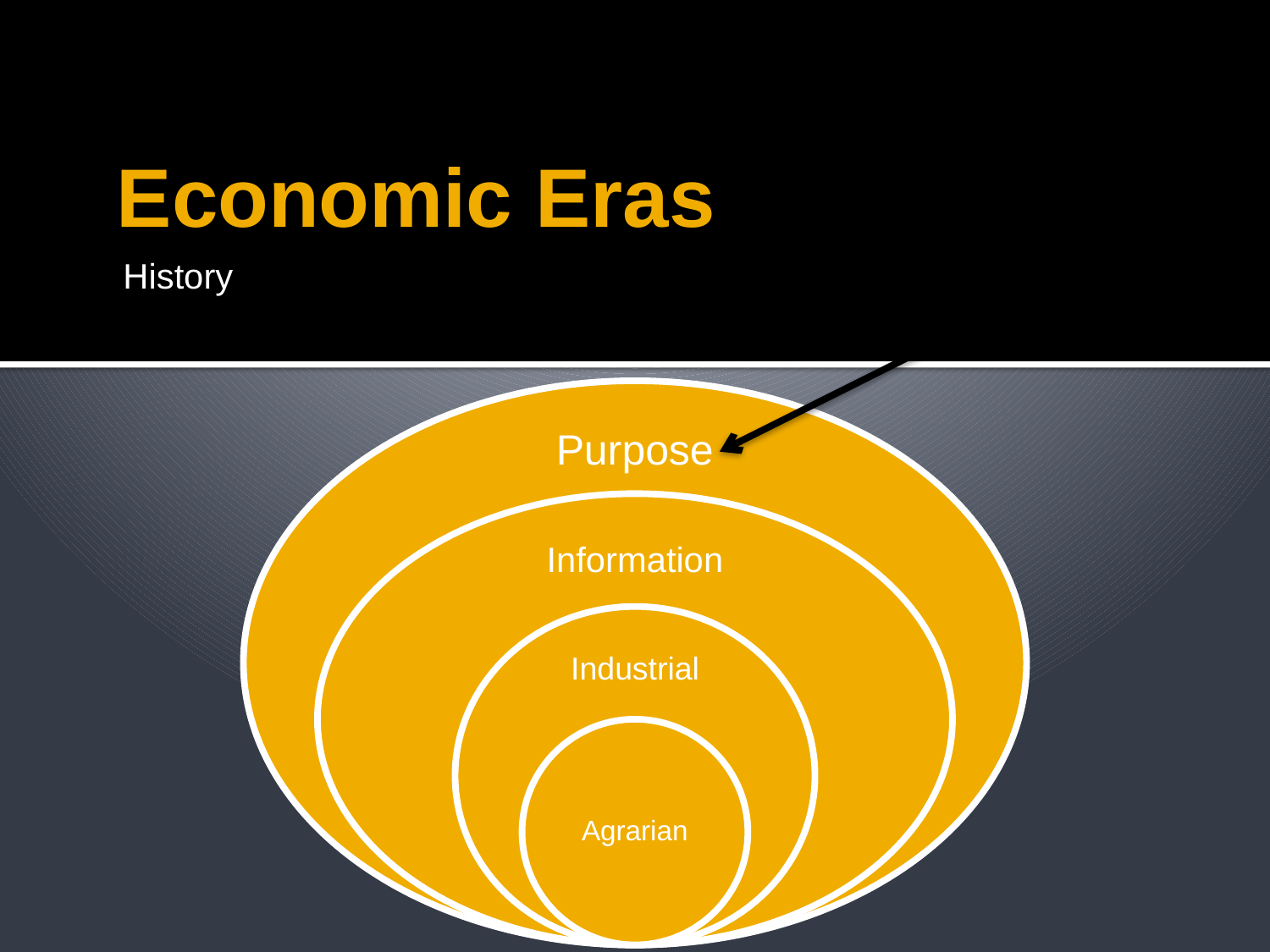

# Economic Eras
History
Purpose
Information
Industrial
Agrarian